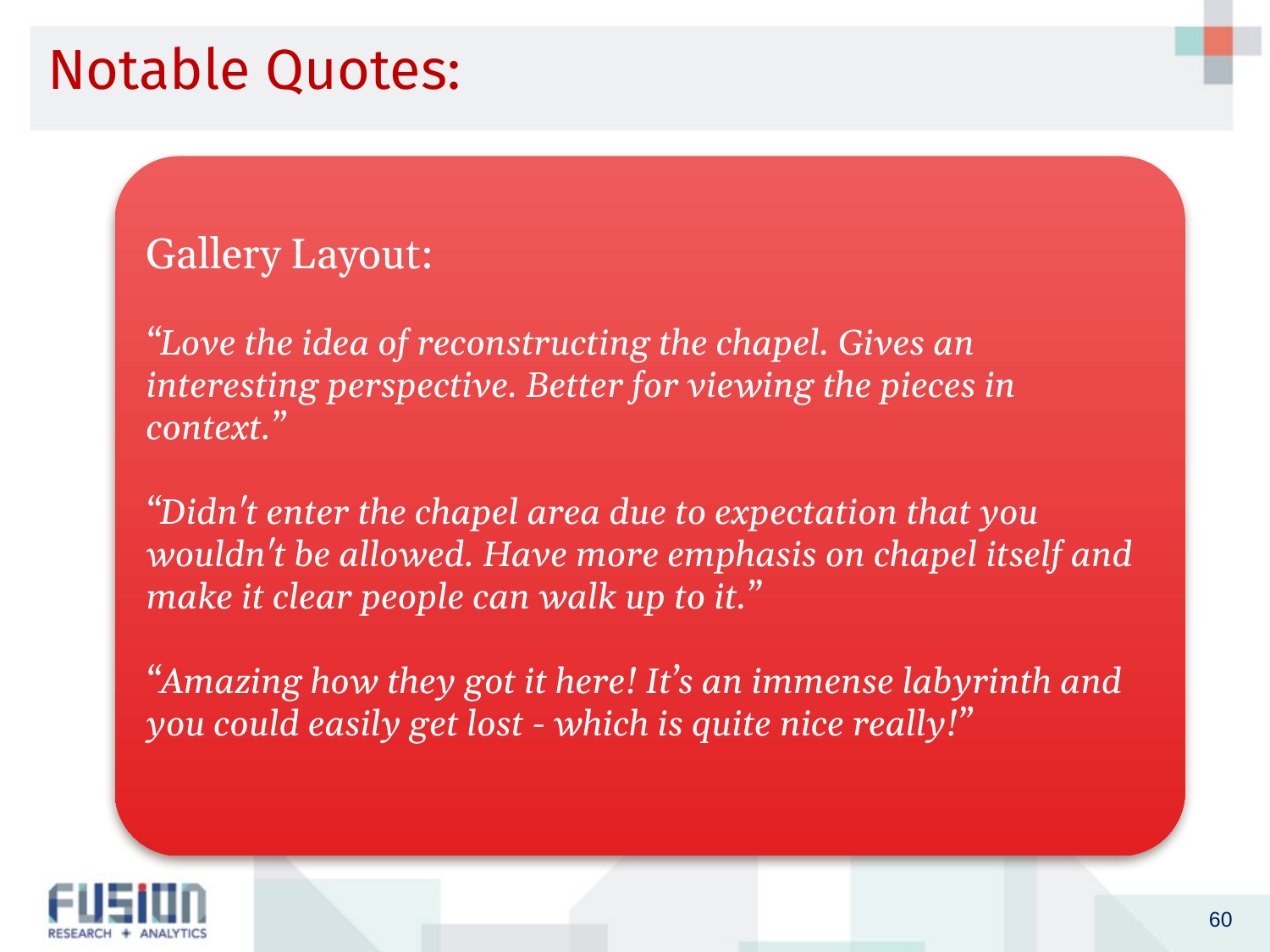

# Notable Quotes:
Gallery Layout:

“Love the idea of reconstructing the chapel. Gives an interesting perspective. Better for viewing the pieces in context.”

“Didn't enter the chapel area due to expectation that you wouldn't be allowed. Have more emphasis on chapel itself and make it clear people can walk up to it.”

“Amazing how they got it here! It’s an immense labyrinth and you could easily get lost - which is quite nice really!”

60